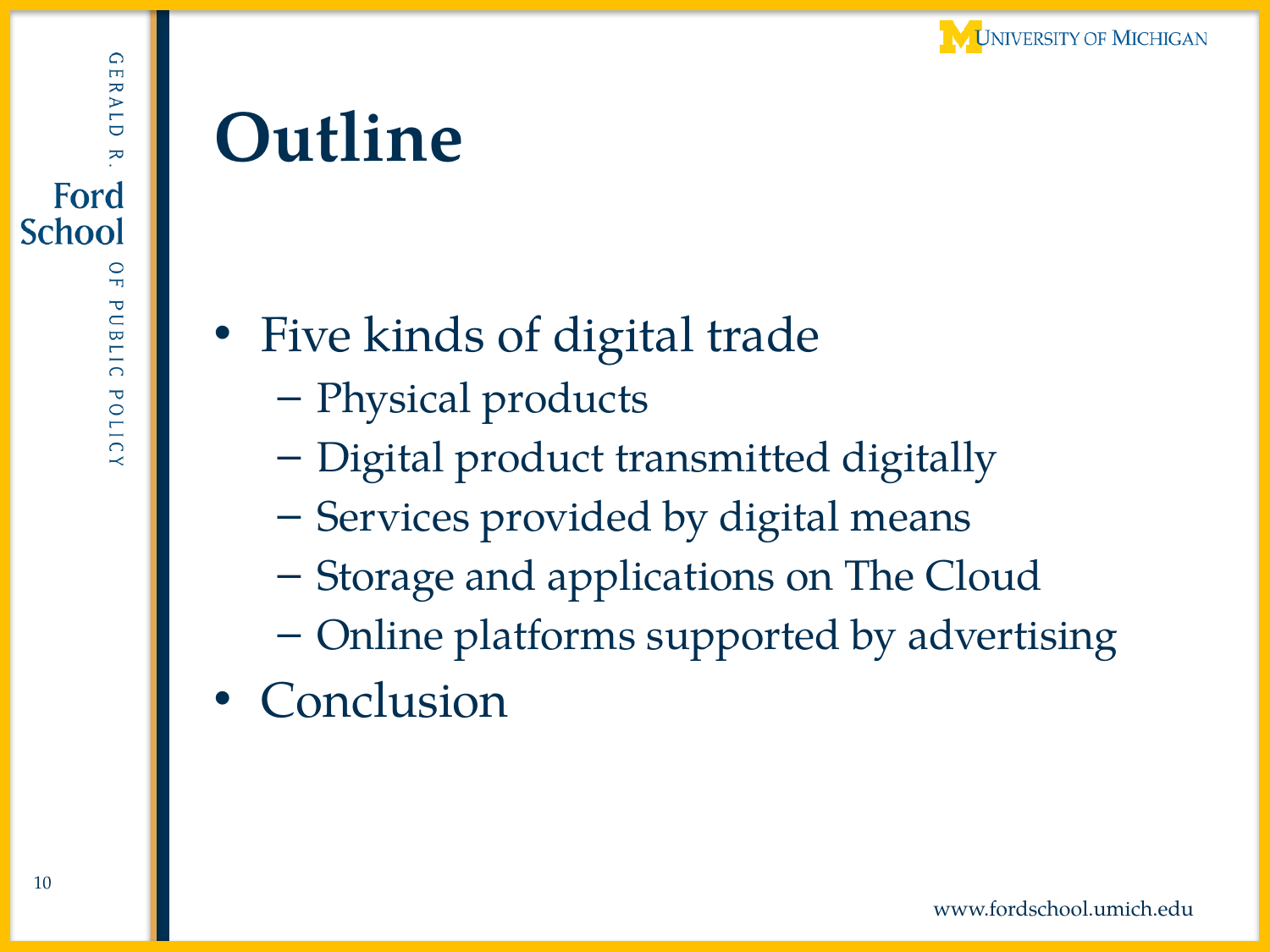

# Outline
Five kinds of digital trade
Physical products
Digital product transmitted digitally
Services provided by digital means
Storage and applications on The Cloud
Online platforms supported by advertising
Conclusion
10